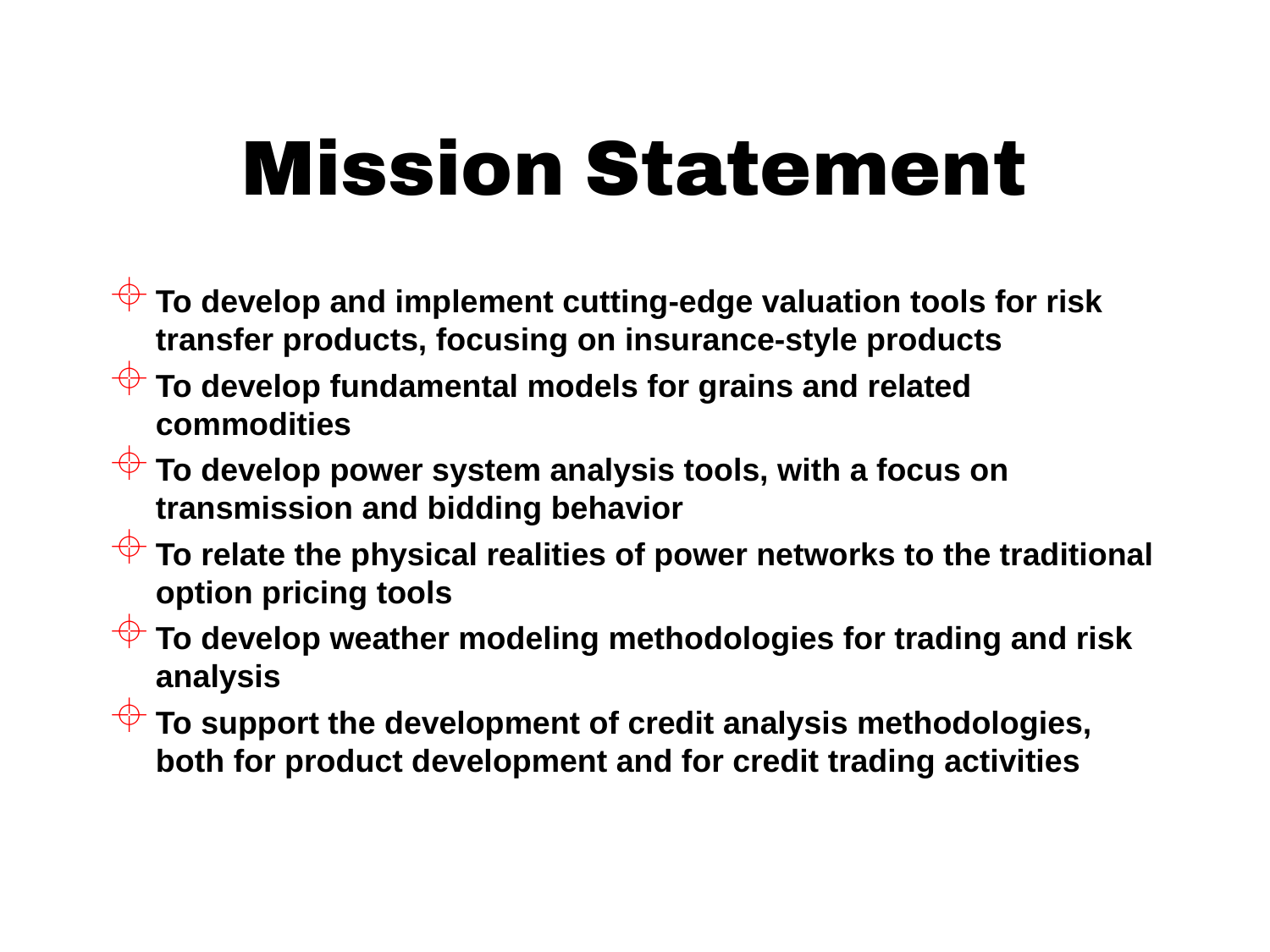

# Mission Statement
To develop and implement cutting-edge valuation tools for risk transfer products, focusing on insurance-style products
To develop fundamental models for grains and related commodities
To develop power system analysis tools, with a focus on transmission and bidding behavior
To relate the physical realities of power networks to the traditional option pricing tools
To develop weather modeling methodologies for trading and risk analysis
To support the development of credit analysis methodologies, both for product development and for credit trading activities